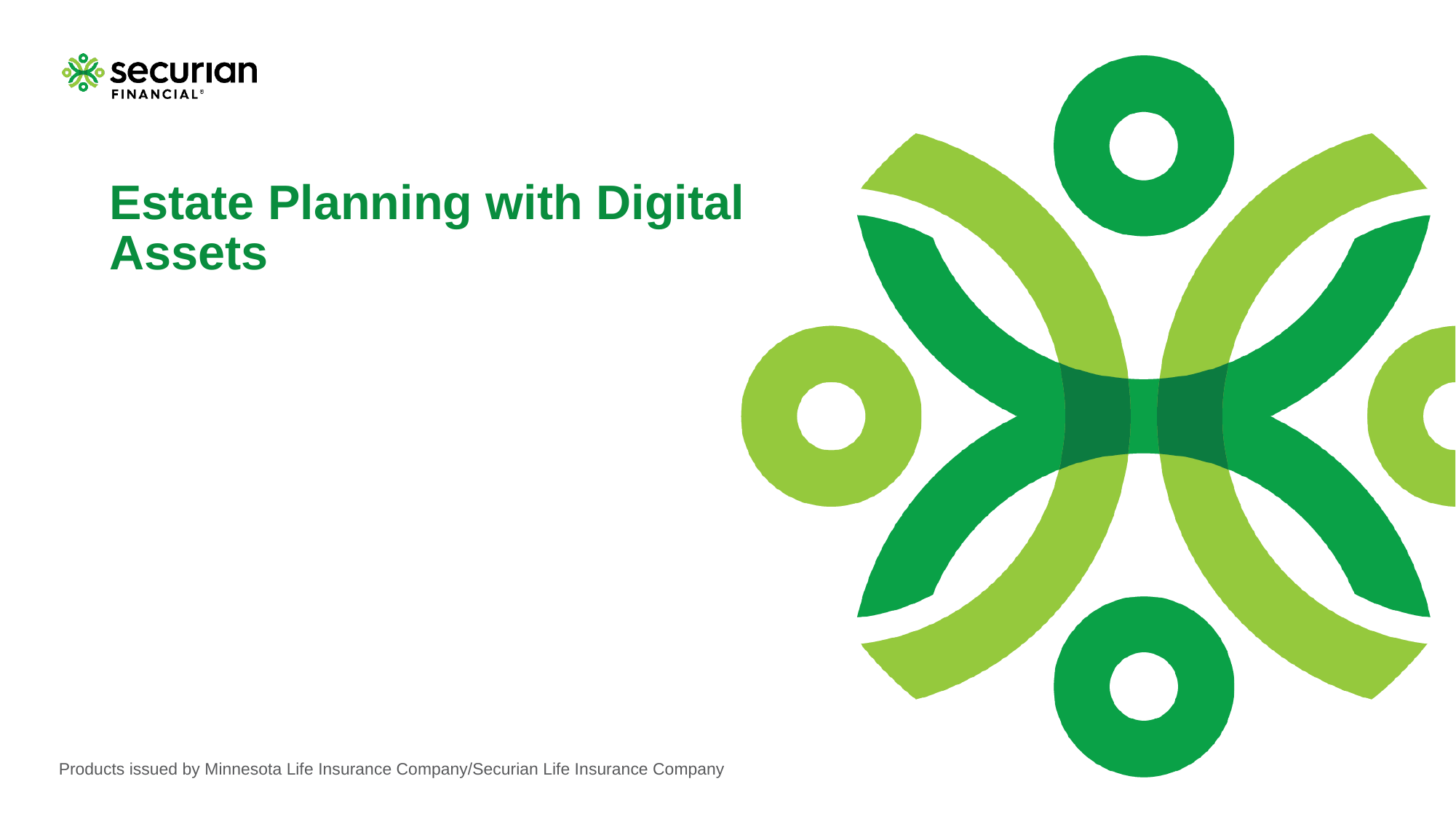

# Estate Planning with Digital Assets

Products issued by Minnesota Life Insurance Company/Securian Life Insurance Company